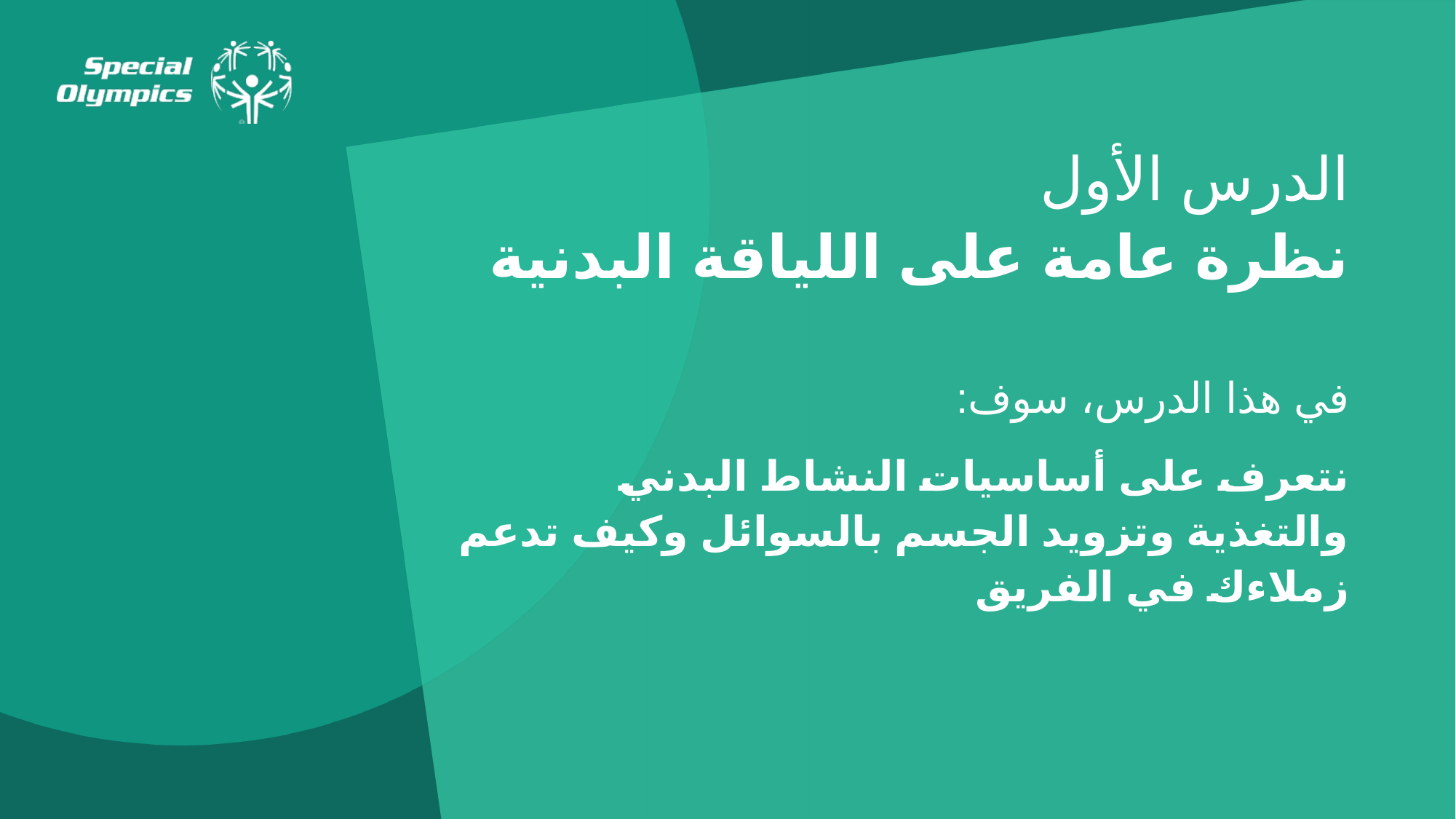

الدرس الأول
نظرة عامة على اللياقة البدنية
في هذا الدرس، سوف:
نتعرف على أساسيات النشاط البدني والتغذية وتزويد الجسم بالسوائل وكيف تدعم زملاءك في الفريق